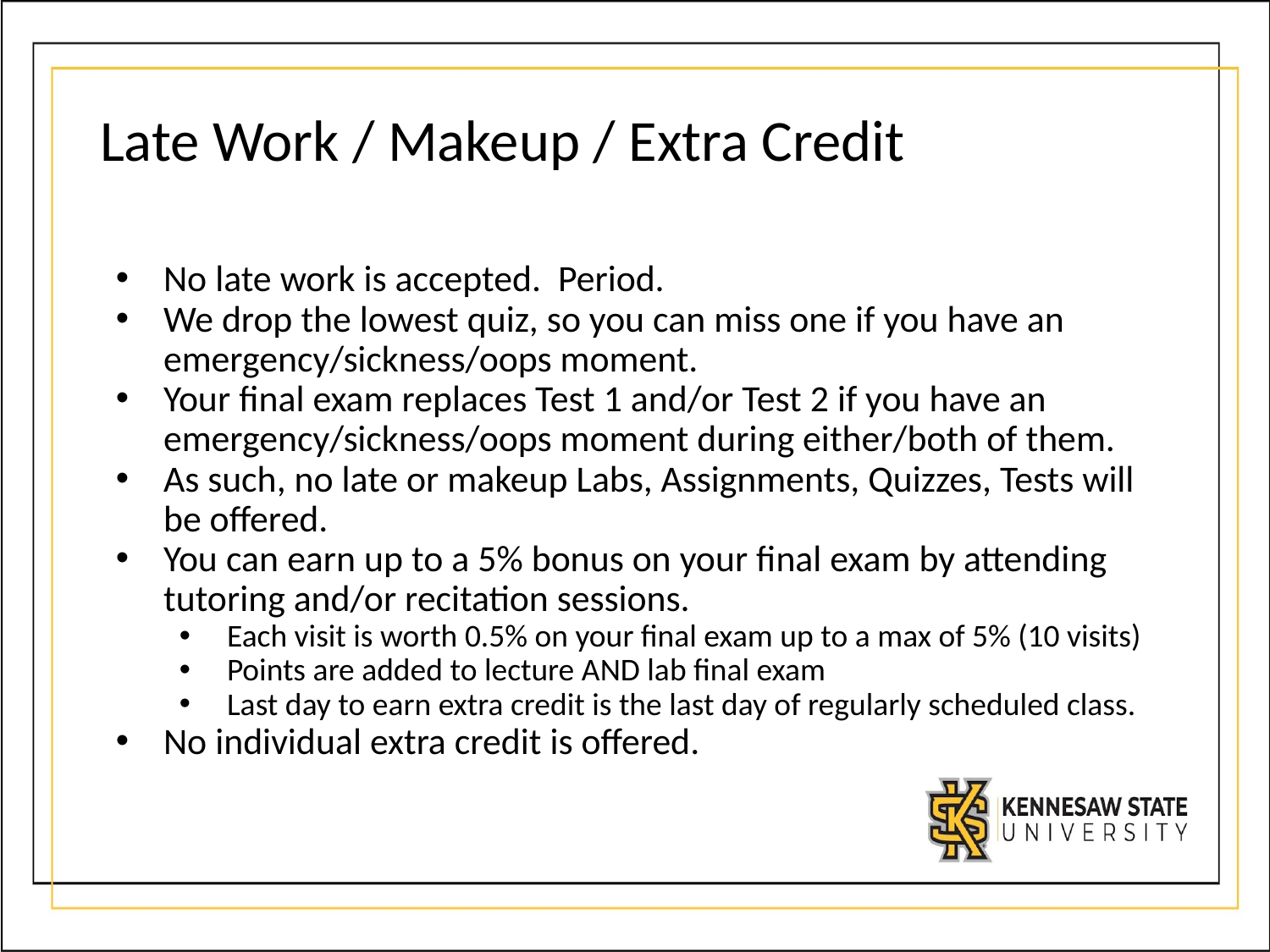

# Late Work / Makeup / Extra Credit
No late work is accepted.  Period.
We drop the lowest quiz, so you can miss one if you have an emergency/sickness/oops moment.
Your final exam replaces Test 1 and/or Test 2 if you have an emergency/sickness/oops moment during either/both of them.
As such, no late or makeup Labs, Assignments, Quizzes, Tests will be offered.
You can earn up to a 5% bonus on your final exam by attending tutoring and/or recitation sessions.
Each visit is worth 0.5% on your final exam up to a max of 5% (10 visits)
Points are added to lecture AND lab final exam
Last day to earn extra credit is the last day of regularly scheduled class.
No individual extra credit is offered.